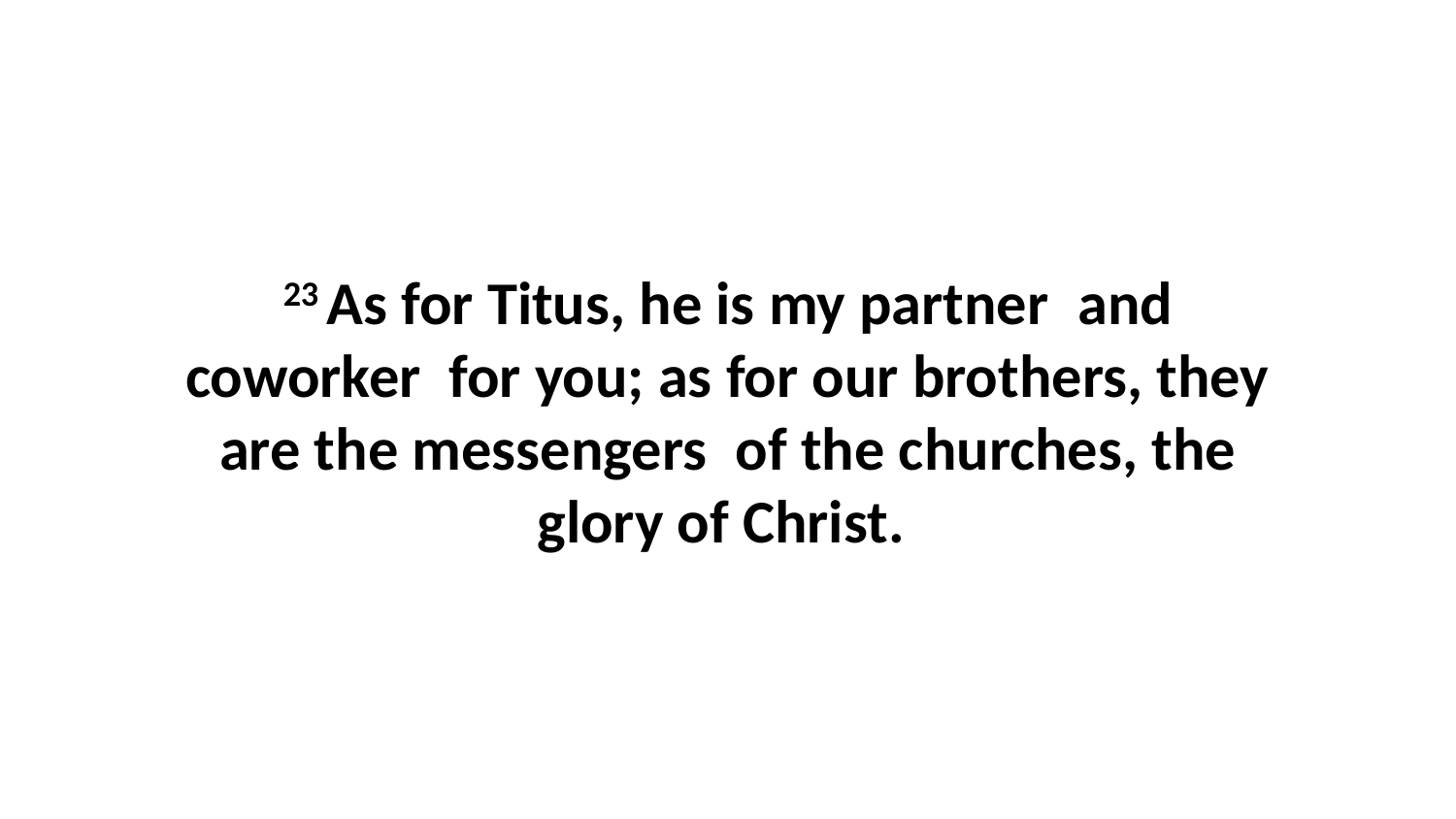

23 As for Titus, he is my partner  and coworker  for you; as for our brothers, they are the messengers  of the churches, the glory of Christ.